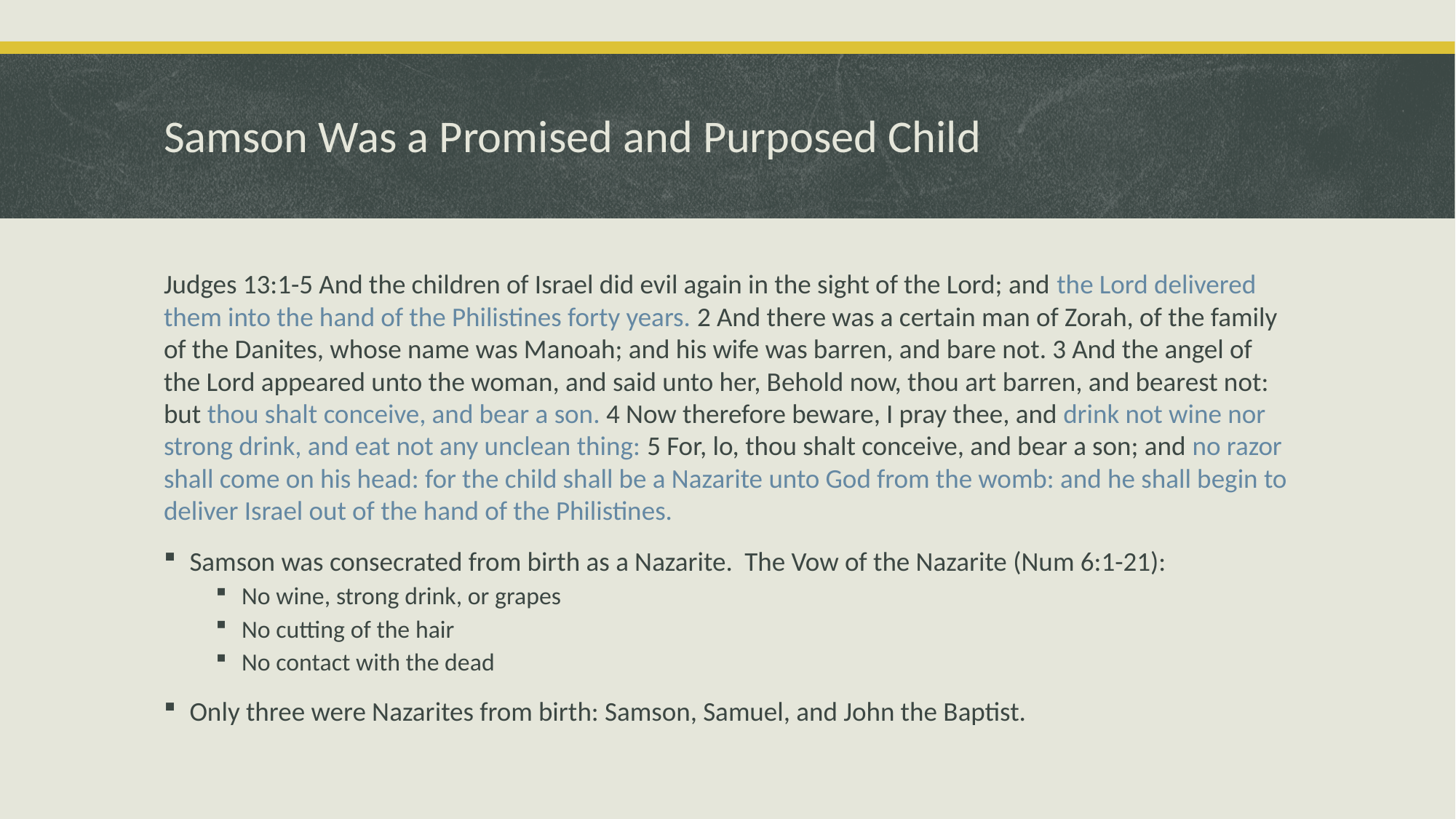

# Samson Was a Promised and Purposed Child
Judges 13:1-5 And the children of Israel did evil again in the sight of the Lord; and the Lord delivered them into the hand of the Philistines forty years. 2 And there was a certain man of Zorah, of the family of the Danites, whose name was Manoah; and his wife was barren, and bare not. 3 And the angel of the Lord appeared unto the woman, and said unto her, Behold now, thou art barren, and bearest not: but thou shalt conceive, and bear a son. 4 Now therefore beware, I pray thee, and drink not wine nor strong drink, and eat not any unclean thing: 5 For, lo, thou shalt conceive, and bear a son; and no razor shall come on his head: for the child shall be a Nazarite unto God from the womb: and he shall begin to deliver Israel out of the hand of the Philistines.
Samson was consecrated from birth as a Nazarite.  The Vow of the Nazarite (Num 6:1-21):
No wine, strong drink, or grapes
No cutting of the hair
No contact with the dead
Only three were Nazarites from birth: Samson, Samuel, and John the Baptist.